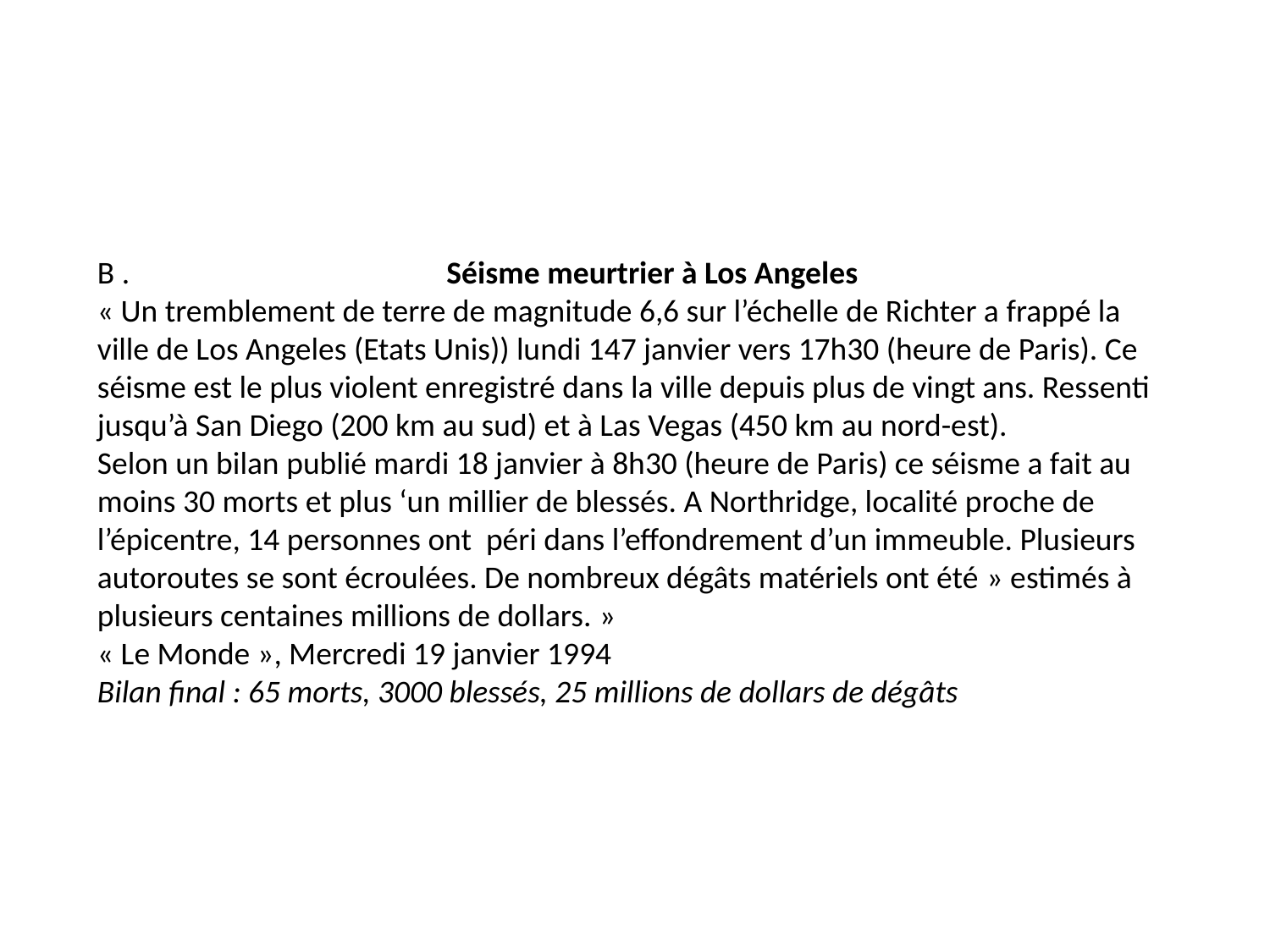

B .                                            Séisme meurtrier à Los Angeles
« Un tremblement de terre de magnitude 6,6 sur l’échelle de Richter a frappé la ville de Los Angeles (Etats Unis)) lundi 147 janvier vers 17h30 (heure de Paris). Ce séisme est le plus violent enregistré dans la ville depuis plus de vingt ans. Ressenti jusqu’à San Diego (200 km au sud) et à Las Vegas (450 km au nord-est).
Selon un bilan publié mardi 18 janvier à 8h30 (heure de Paris) ce séisme a fait au moins 30 morts et plus ‘un millier de blessés. A Northridge, localité proche de l’épicentre, 14 personnes ont  péri dans l’effondrement d’un immeuble. Plusieurs autoroutes se sont écroulées. De nombreux dégâts matériels ont été » estimés à plusieurs centaines millions de dollars. »
« Le Monde », Mercredi 19 janvier 1994
Bilan final : 65 morts, 3000 blessés, 25 millions de dollars de dégâts